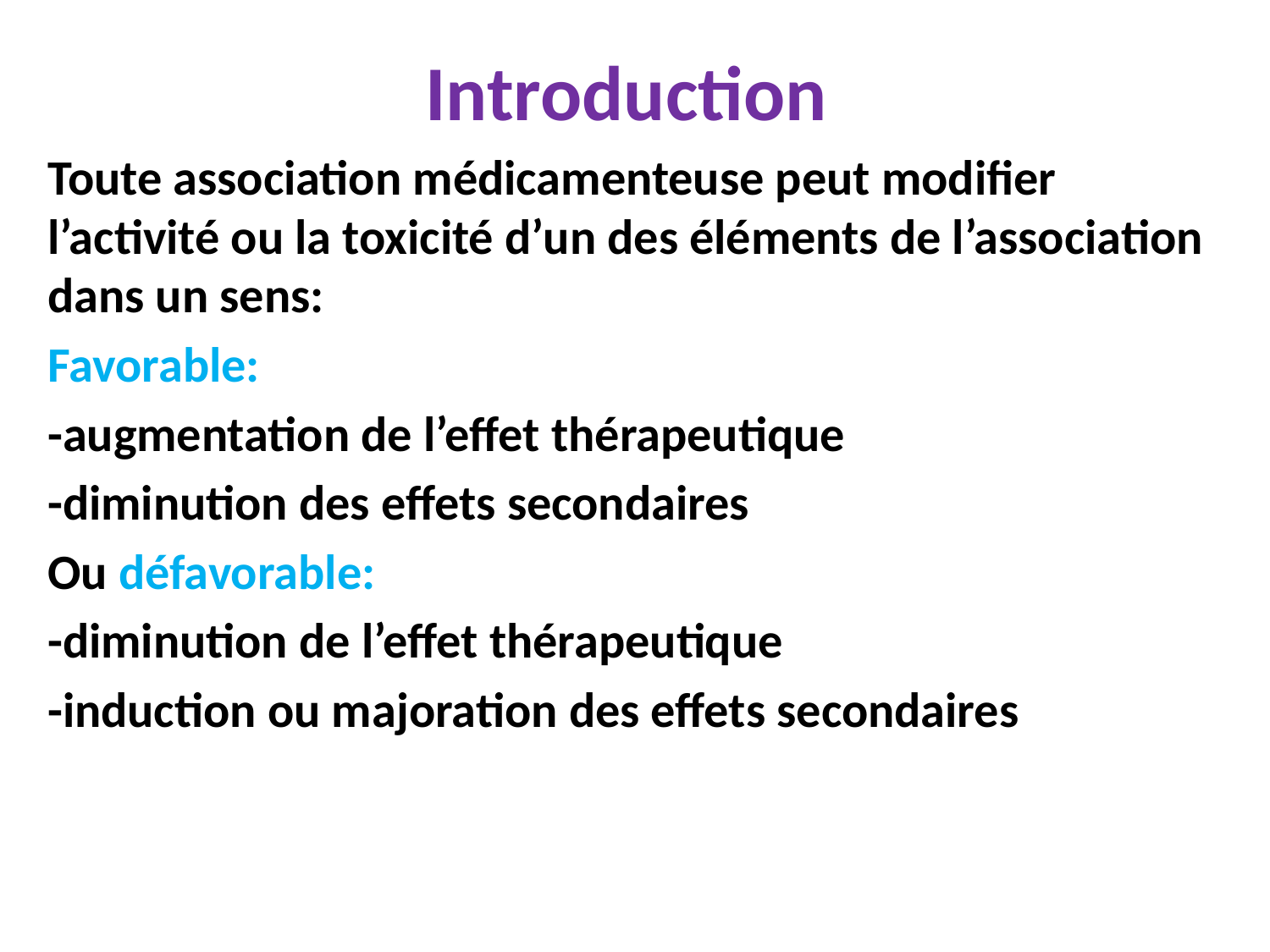

Introduction
Toute association médicamenteuse peut modifier l’activité ou la toxicité d’un des éléments de l’association dans un sens:
Favorable:
-augmentation de l’effet thérapeutique
-diminution des effets secondaires
Ou défavorable:
-diminution de l’effet thérapeutique
-induction ou majoration des effets secondaires